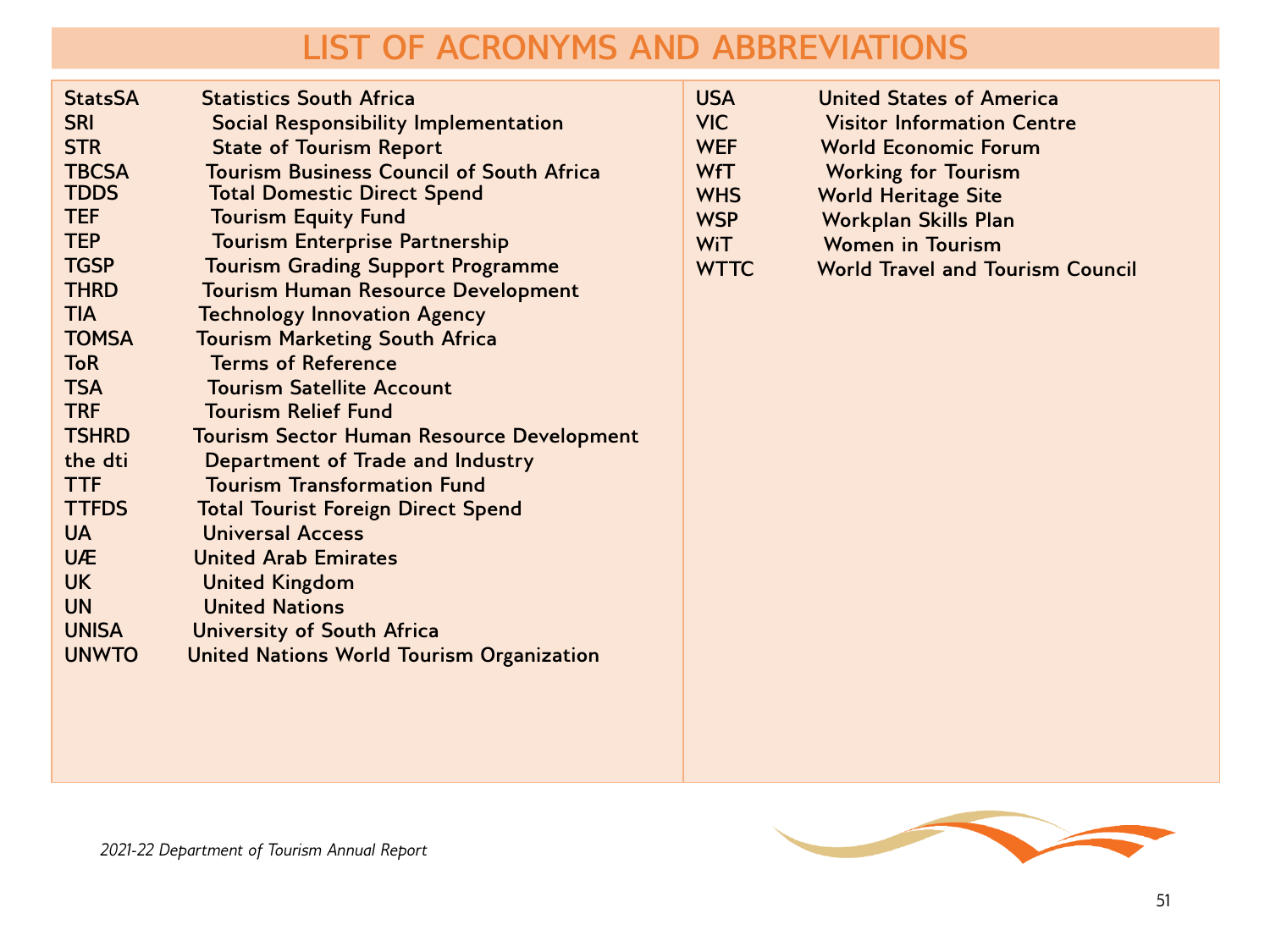

# LIST OF ACRONYMS AND ABBREVIATIONS
| StatsSA Statistics South Africa SRI Social Responsibility Implementation STR State of Tourism Report TBCSA Tourism Business Council of South Africa TDDS Total Domestic Direct Spend TEF Tourism Equity Fund TEP Tourism Enterprise Partnership TGSP Tourism Grading Support Programme THRD Tourism Human Resource Development TIA Technology Innovation Agency TOMSA Tourism Marketing South Africa ToR Terms of Reference TSA Tourism Satellite Account TRF Tourism Relief Fund TSHRD Tourism Sector Human Resource Development the dti Department of Trade and Industry TTF Tourism Transformation Fund TTFDS Total Tourist Foreign Direct Spend UA Universal Access UAE United Arab Emirates UK United Kingdom UN United Nations UNISA University of South Africa UNWTO United Nations World Tourism Organization | USA United States of America VIC Visitor Information Centre WEF World Economic Forum WfT Working for Tourism WHS World Heritage Site WSP Workplan Skills Plan WiT Women in Tourism WTTC World Travel and Tourism Council |
| --- | --- |
2021-22 Department of Tourism Annual Report
51